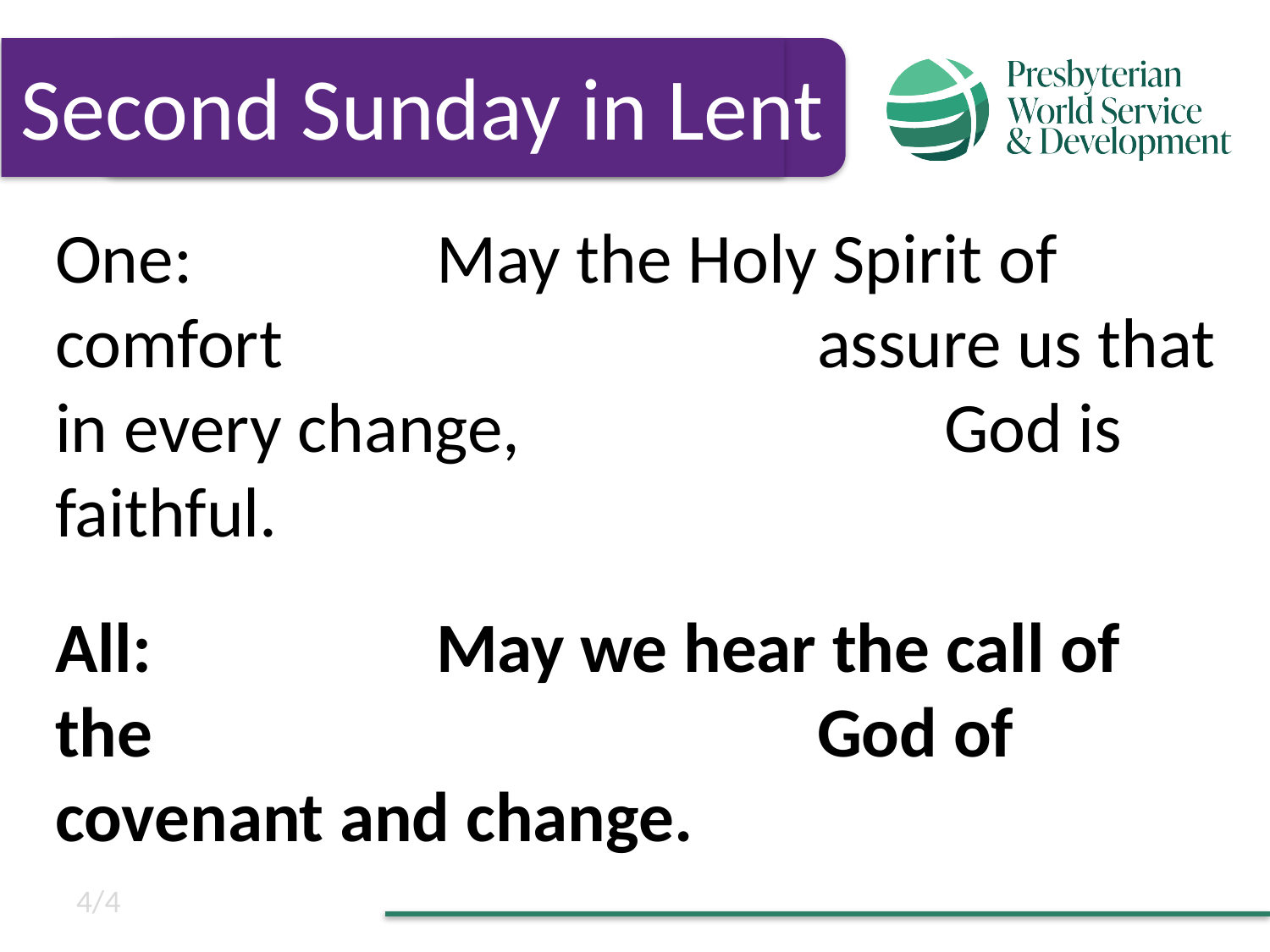

Second Sunday in Lent
One:		May the Holy Spirit of comfort 					assure us that in every change, 				God is faithful.

All:			May we hear the call of the 						God of covenant and change.
4/4